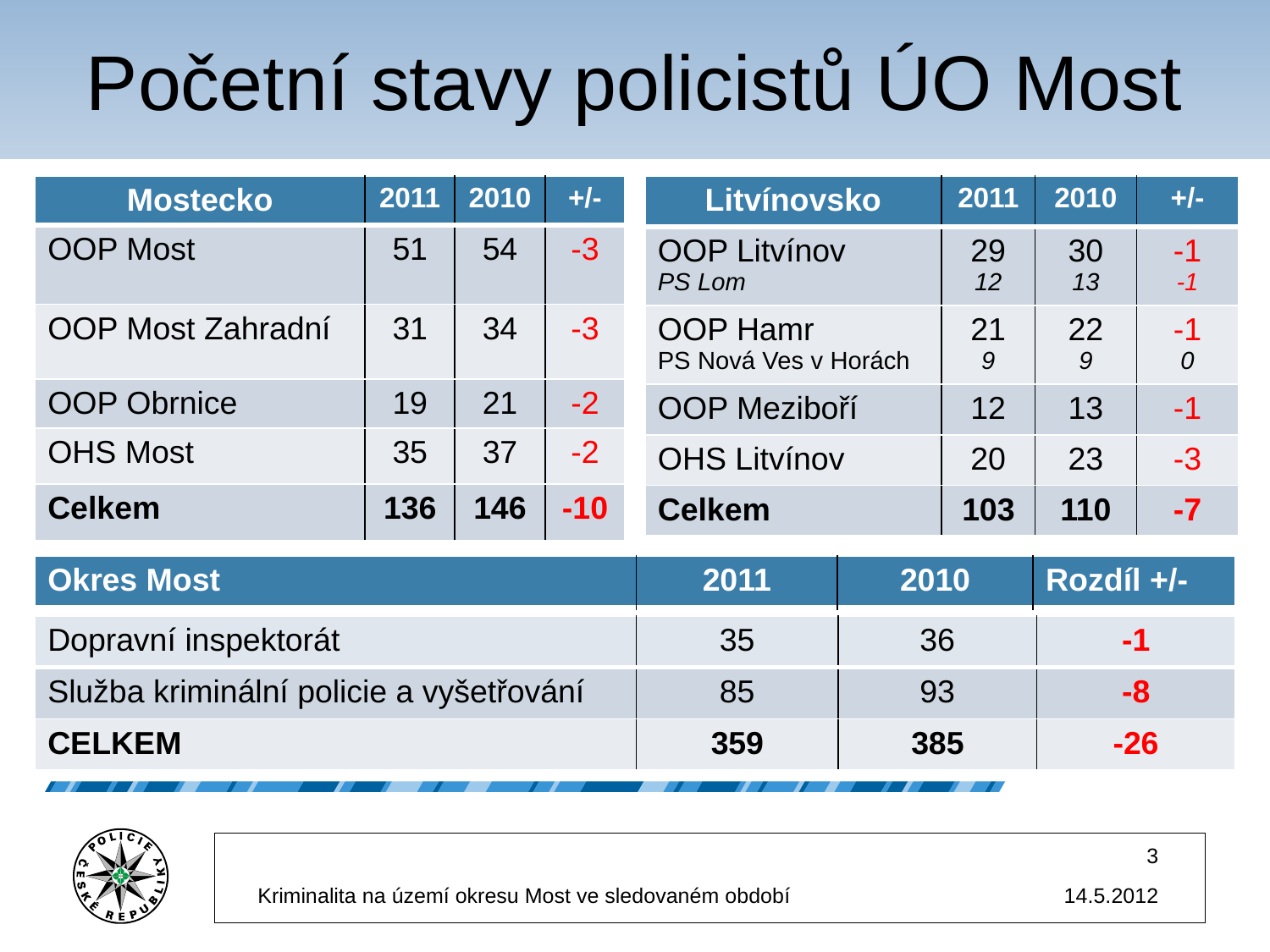

# Početní stavy policistů ÚO Most
| Litvínovsko | 2011 | 2010 | +/- |
| --- | --- | --- | --- |
| OOP Litvínov PS Lom | 29 12 | 30 13 | -1 -1 |
| OOP Hamr PS Nová Ves v Horách | 21 9 | 22 9 | -1 0 |
| OOP Meziboří | 12 | 13 | -1 |
| OHS Litvínov | 20 | 23 | -3 |
| Celkem | 103 | 110 | -7 |
| Mostecko | 2011 | 2010 | +/- |
| --- | --- | --- | --- |
| OOP Most | 51 | 54 | -3 |
| OOP Most Zahradní | 31 | 34 | -3 |
| OOP Obrnice | 19 | 21 | -2 |
| OHS Most | 35 | 37 | -2 |
| Celkem | 136 | 146 | -10 |
| Okres Most | 2011 | 2010 | Rozdíl +/- |
| --- | --- | --- | --- |
| Dopravní inspektorát | 35 | 36 | -1 |
| --- | --- | --- | --- |
| Služba kriminální policie a vyšetřování | 85 | 93 | -8 |
| CELKEM | 359 | 385 | -26 |
3
Kriminalita na území okresu Most ve sledovaném období
14.5.2012